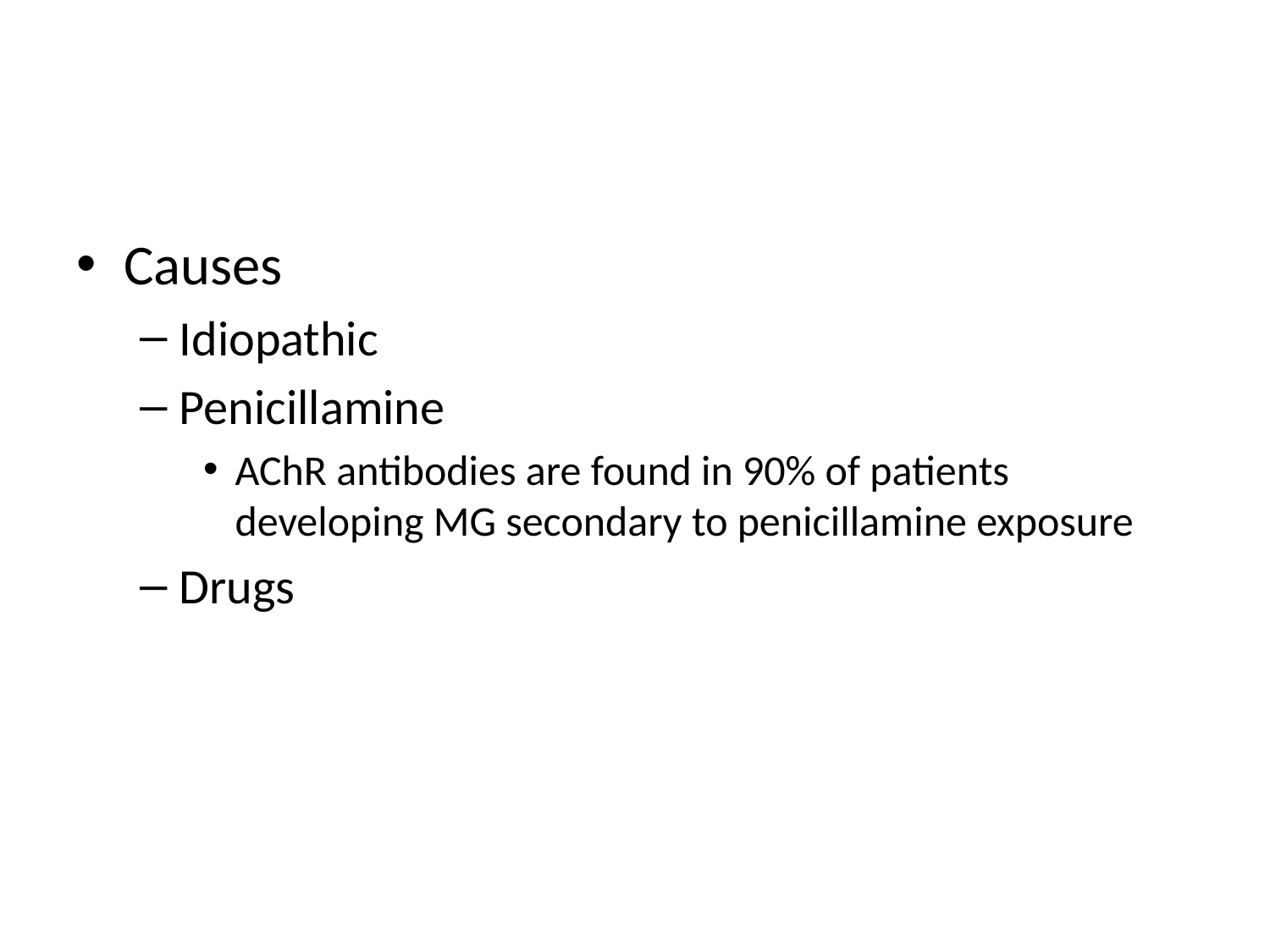

#
Causes
Idiopathic
Penicillamine
AChR antibodies are found in 90% of patients developing MG secondary to penicillamine exposure
Drugs